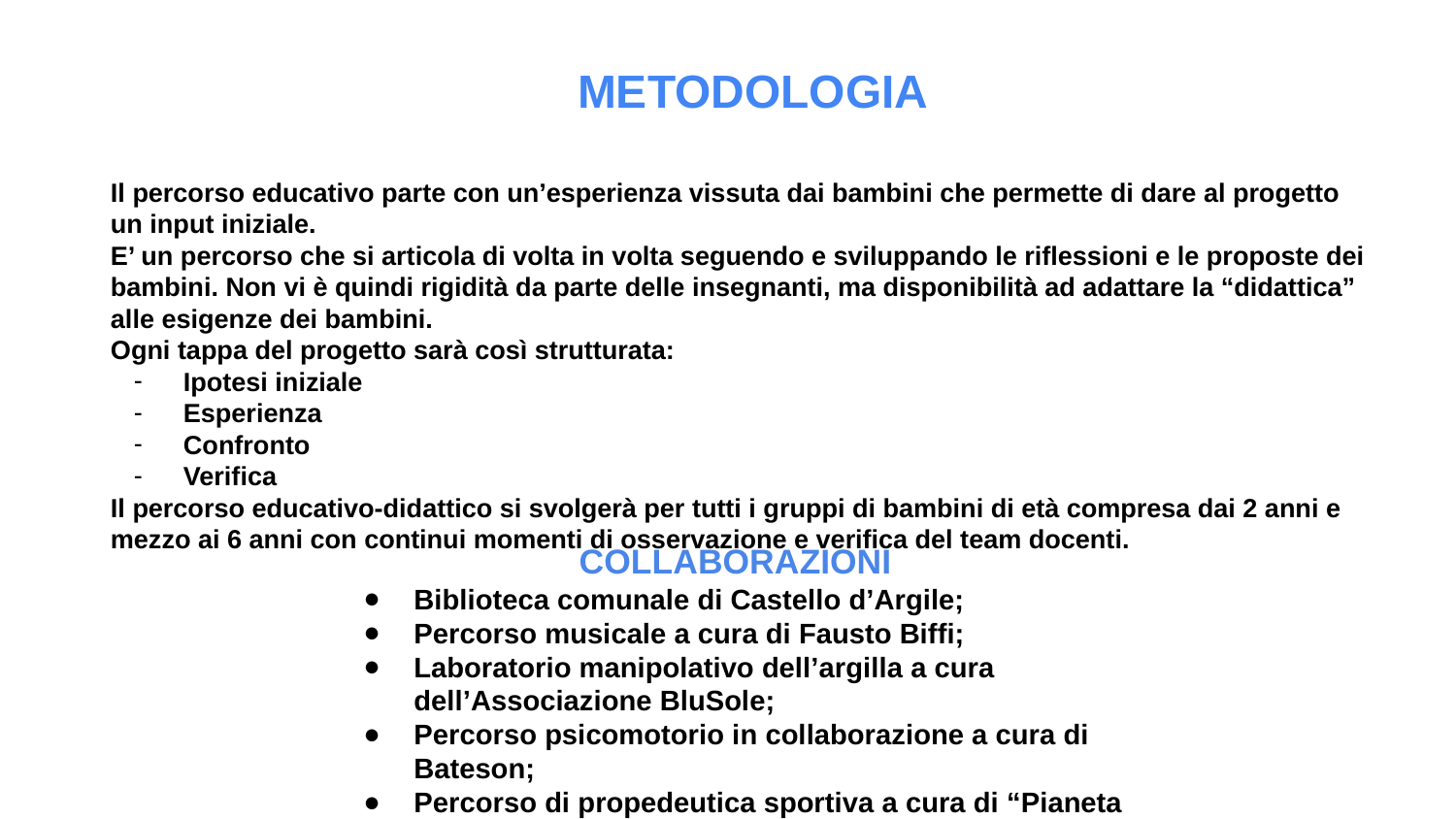

METODOLOGIA
Il percorso educativo parte con un’esperienza vissuta dai bambini che permette di dare al progetto un input iniziale.
E’ un percorso che si articola di volta in volta seguendo e sviluppando le riflessioni e le proposte dei bambini. Non vi è quindi rigidità da parte delle insegnanti, ma disponibilità ad adattare la “didattica” alle esigenze dei bambini.
Ogni tappa del progetto sarà così strutturata:
Ipotesi iniziale
Esperienza
Confronto
Verifica
Il percorso educativo-didattico si svolgerà per tutti i gruppi di bambini di età compresa dai 2 anni e mezzo ai 6 anni con continui momenti di osservazione e verifica del team docenti.
COLLABORAZIONI
Biblioteca comunale di Castello d’Argile;
Percorso musicale a cura di Fausto Biffi;
Laboratorio manipolativo dell’argilla a cura dell’Associazione BluSole;
Percorso psicomotorio in collaborazione a cura di Bateson;
Percorso di propedeutica sportiva a cura di “Pianeta sport”;